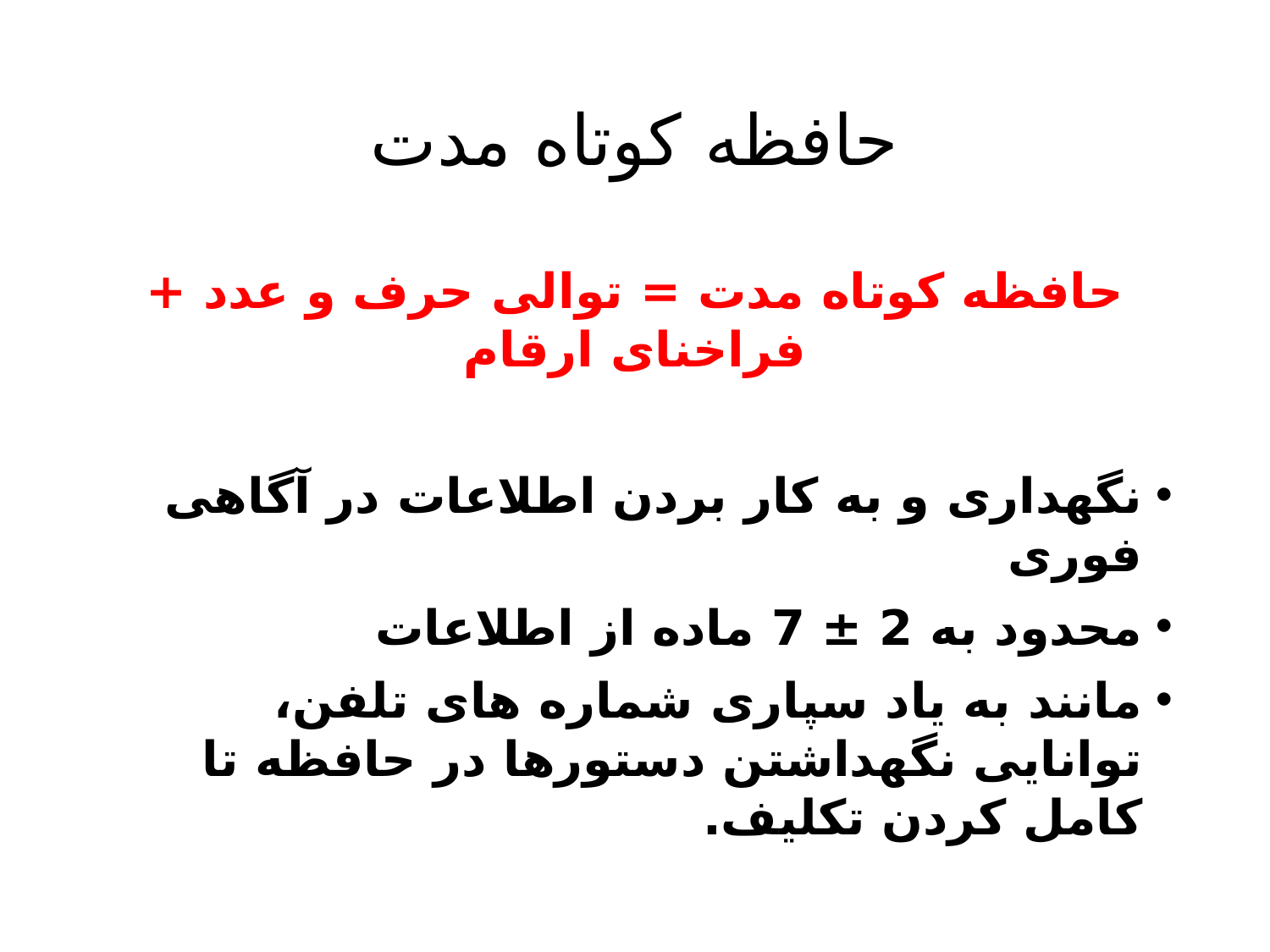

# حافظه کوتاه مدت
حافظه کوتاه مدت = توالی حرف و عدد + فراخنای ارقام

نگهداری و به کار بردن اطلاعات در آگاهی فوری
محدود به 2 ± 7 ماده از اطلاعات
مانند به یاد سپاری شماره های تلفن، توانایی نگهداشتن دستورها در حافظه تا کامل کردن تکلیف.